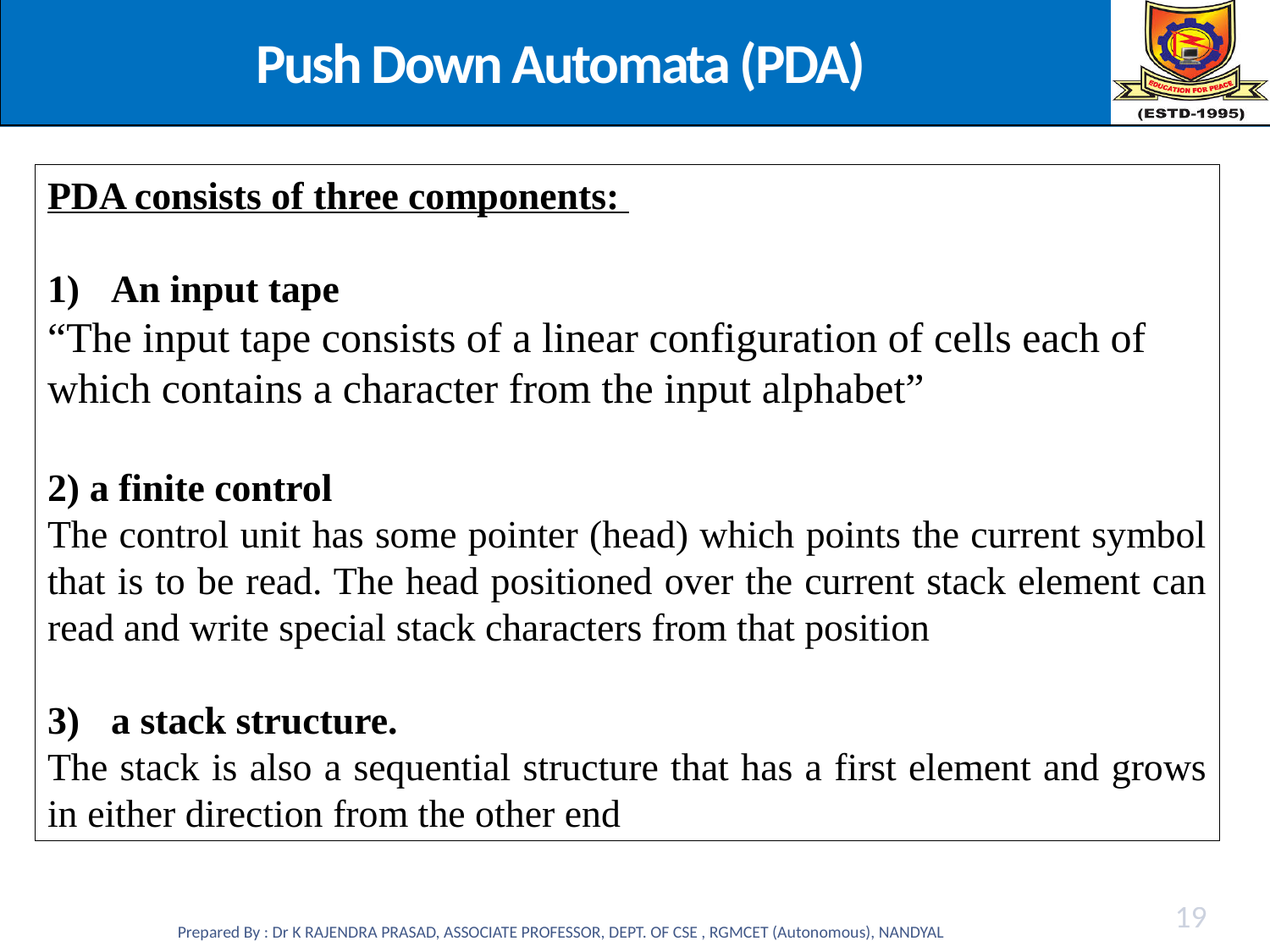

Push Down Automata (PDA)
PDA consists of three components:

An input tape
“The input tape consists of a linear configuration of cells each of which contains a character from the input alphabet”

2) a finite control
The control unit has some pointer (head) which points the current symbol that is to be read. The head positioned over the current stack element can read and write special stack characters from that position

a stack structure.
The stack is also a sequential structure that has a first element and grows in either direction from the other end
Prepared By : Dr K RAJENDRA PRASAD, ASSOCIATE PROFESSOR, DEPT. OF CSE , RGMCET (Autonomous), NANDYAL
19